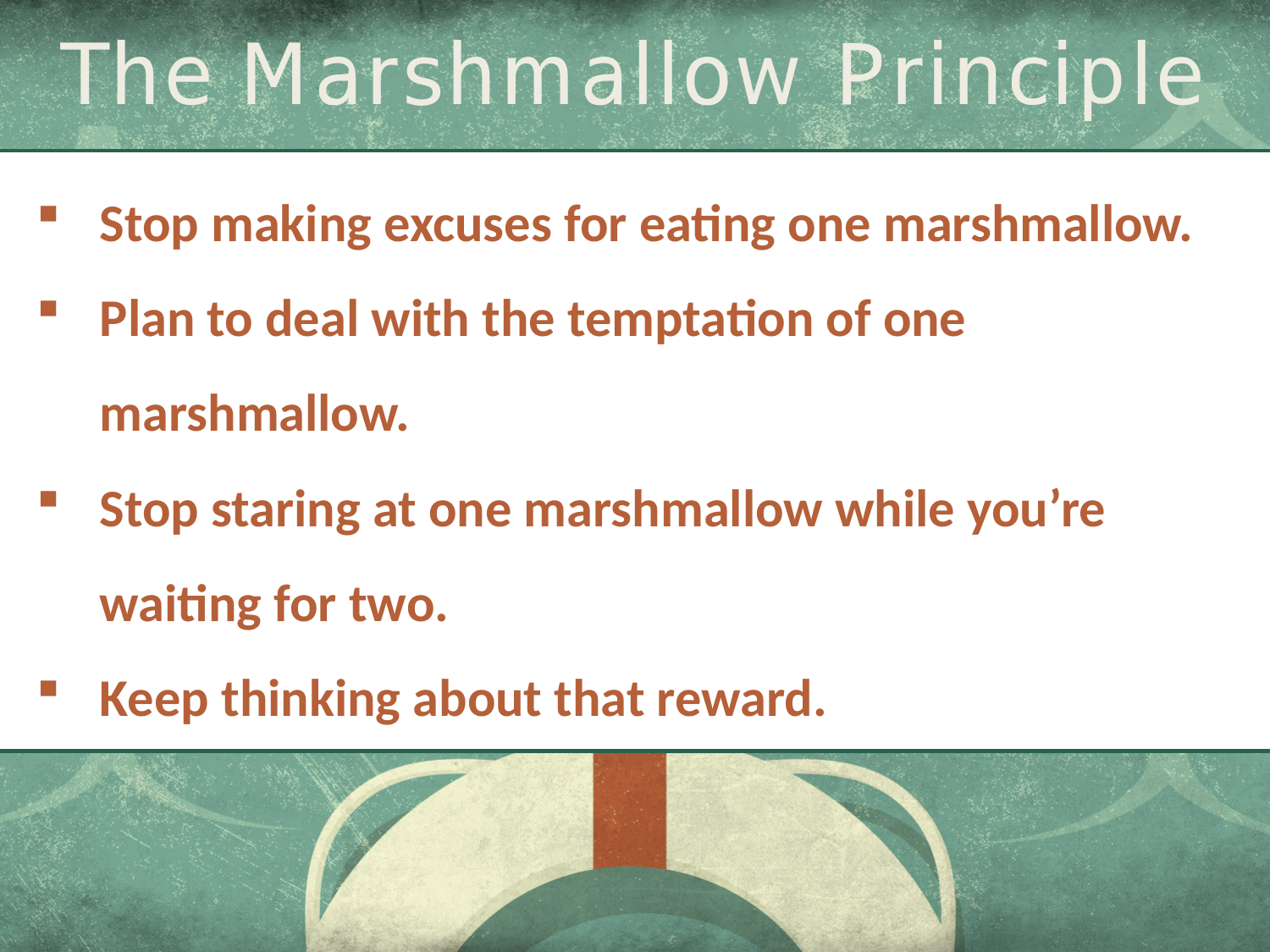

# The Marshmallow Principle

Stop making excuses for eating one marshmallow.
Plan to deal with the temptation of one marshmallow.
Stop staring at one marshmallow while you’re waiting for two.
Keep thinking about that reward.